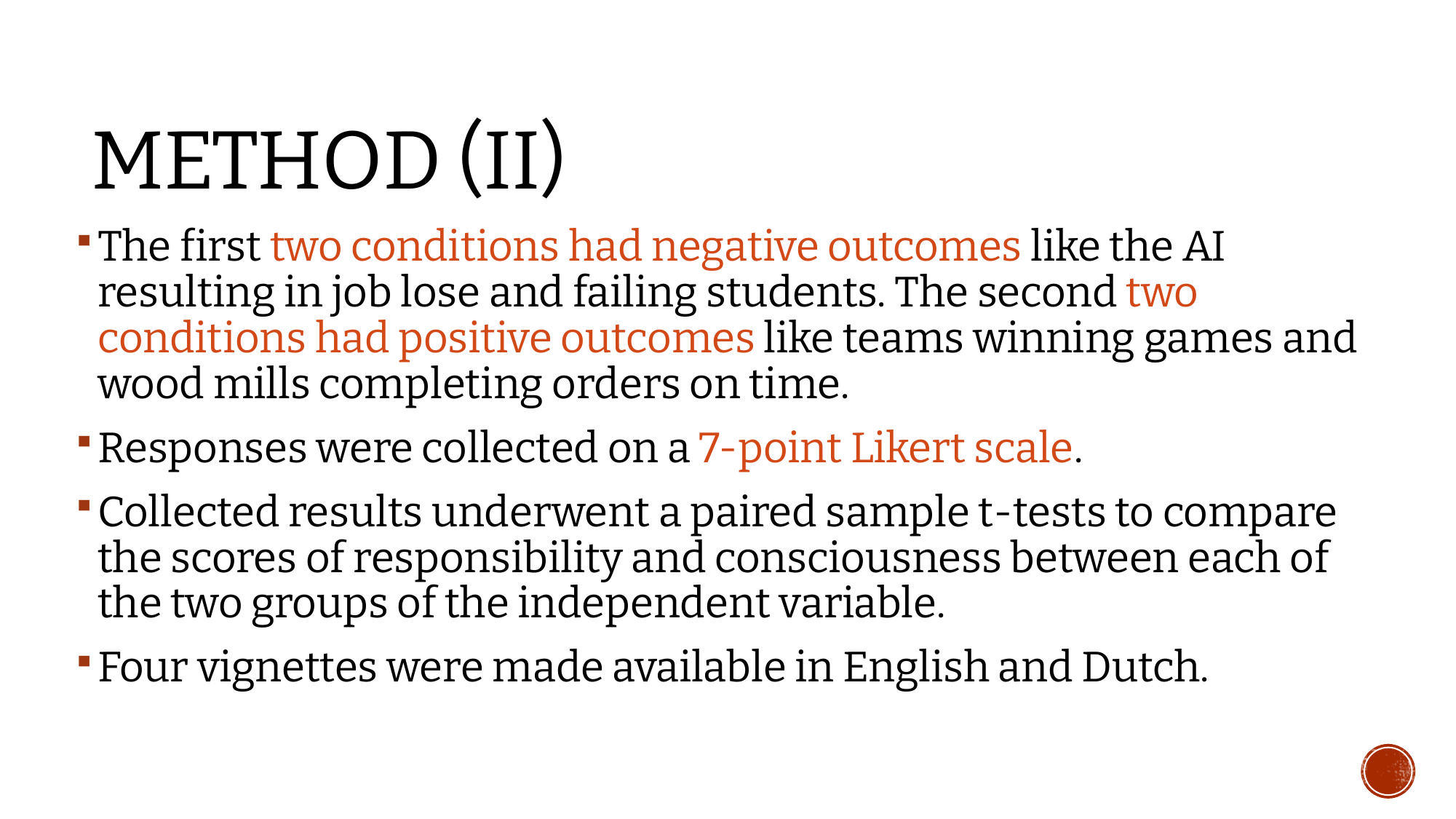

# Method (II)
The first two conditions had negative outcomes like the AI resulting in job lose and failing students. The second two conditions had positive outcomes like teams winning games and wood mills completing orders on time.
Responses were collected on a 7-point Likert scale.
Collected results underwent a paired sample t-tests to compare the scores of responsibility and consciousness between each of the two groups of the independent variable.
Four vignettes were made available in English and Dutch.